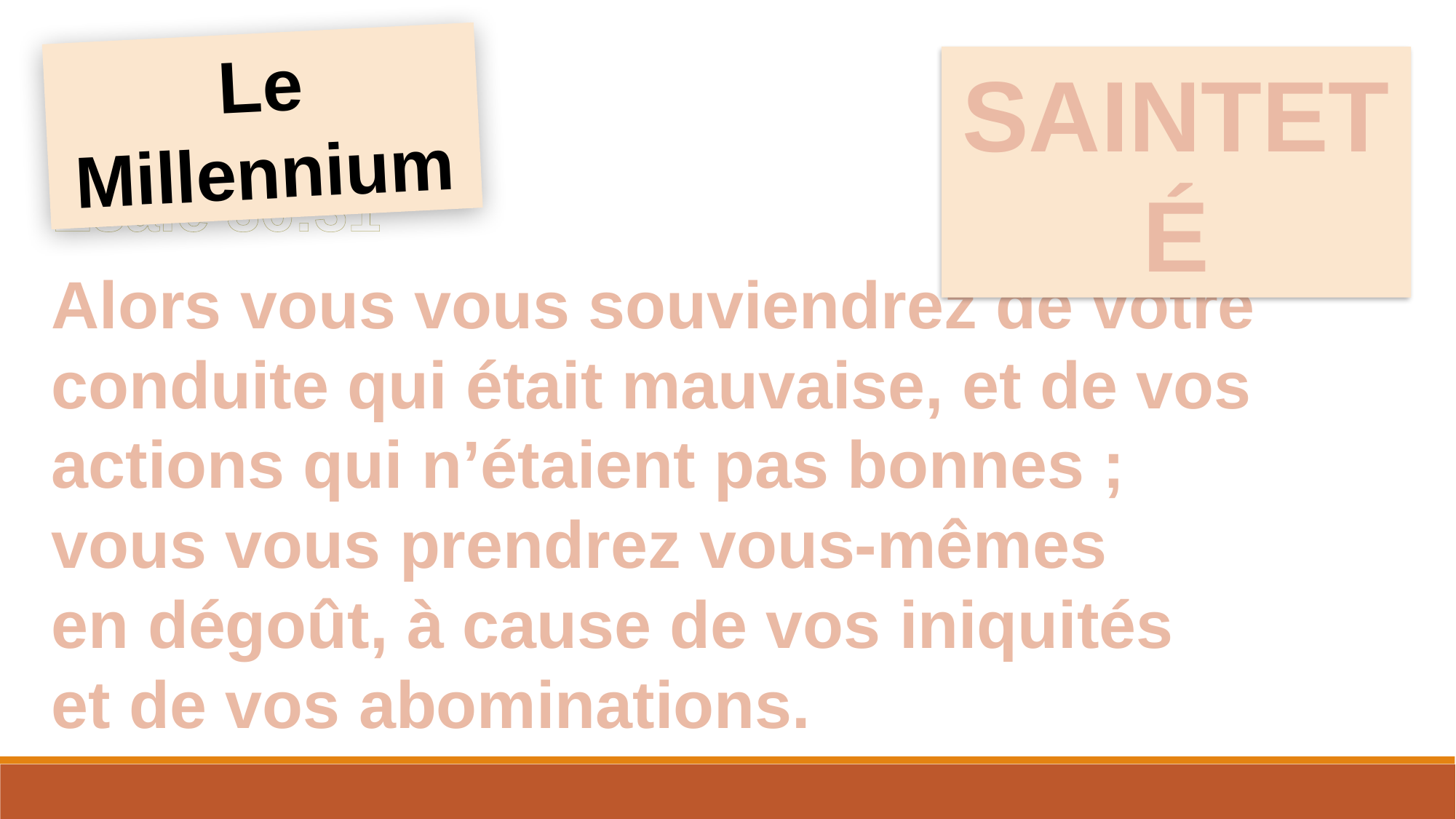

Le Millennium
SAINTETÉ
Esaïe 36:31

Alors vous vous souviendrez de votre conduite qui était mauvaise, et de vos actions qui n’étaient pas bonnes ;
vous vous prendrez vous-mêmes
en dégoût, à cause de vos iniquités
et de vos abominations.